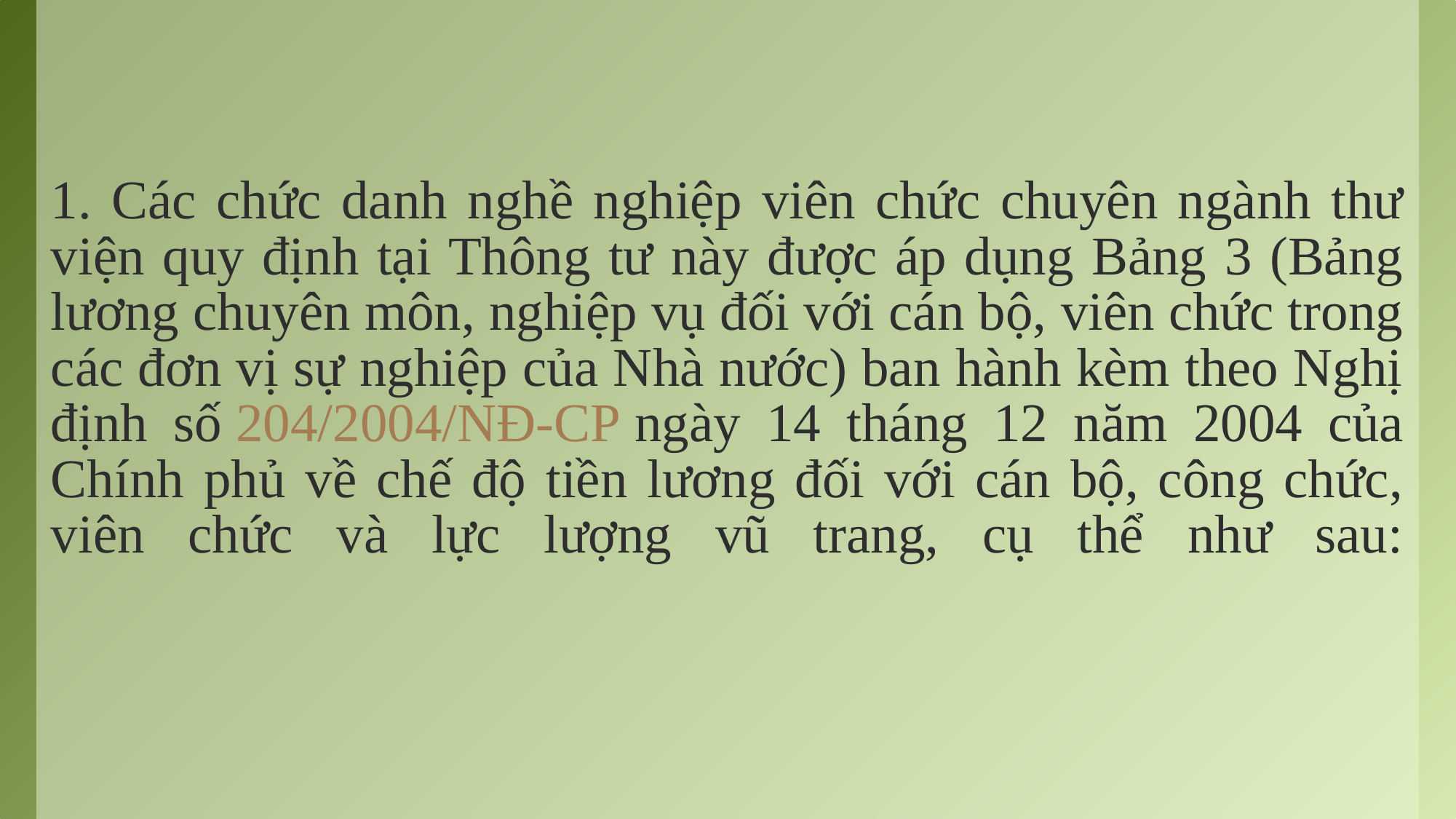

# 1. Các chức danh nghề nghiệp viên chức chuyên ngành thư viện quy định tại Thông tư này được áp dụng Bảng 3 (Bảng lương chuyên môn, nghiệp vụ đối với cán bộ, viên chức trong các đơn vị sự nghiệp của Nhà nước) ban hành kèm theo Nghị định số 204/2004/NĐ-CP ngày 14 tháng 12 năm 2004 của Chính phủ về chế độ tiền lương đối với cán bộ, công chức, viên chức và lực lượng vũ trang, cụ thể như sau: